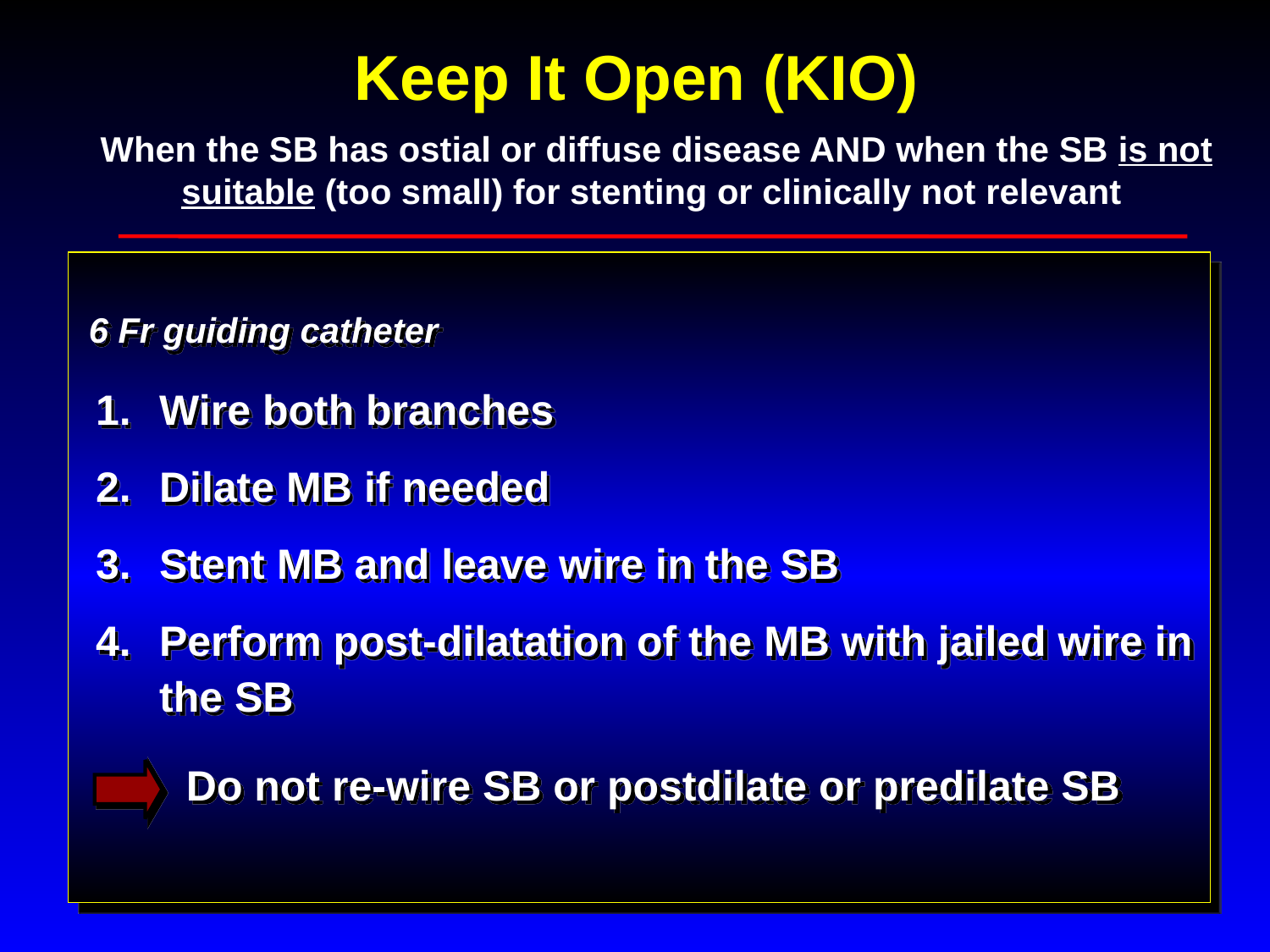

Keep It Open (KIO)
When the SB has ostial or diffuse disease AND when the SB is not suitable (too small) for stenting or clinically not relevant

6 Fr guiding catheter
Wire both branches
Dilate MB if needed
Stent MB and leave wire in the SB
Perform post-dilatation of the MB with jailed wire in the SB
Do not re-wire SB or postdilate or predilate SB